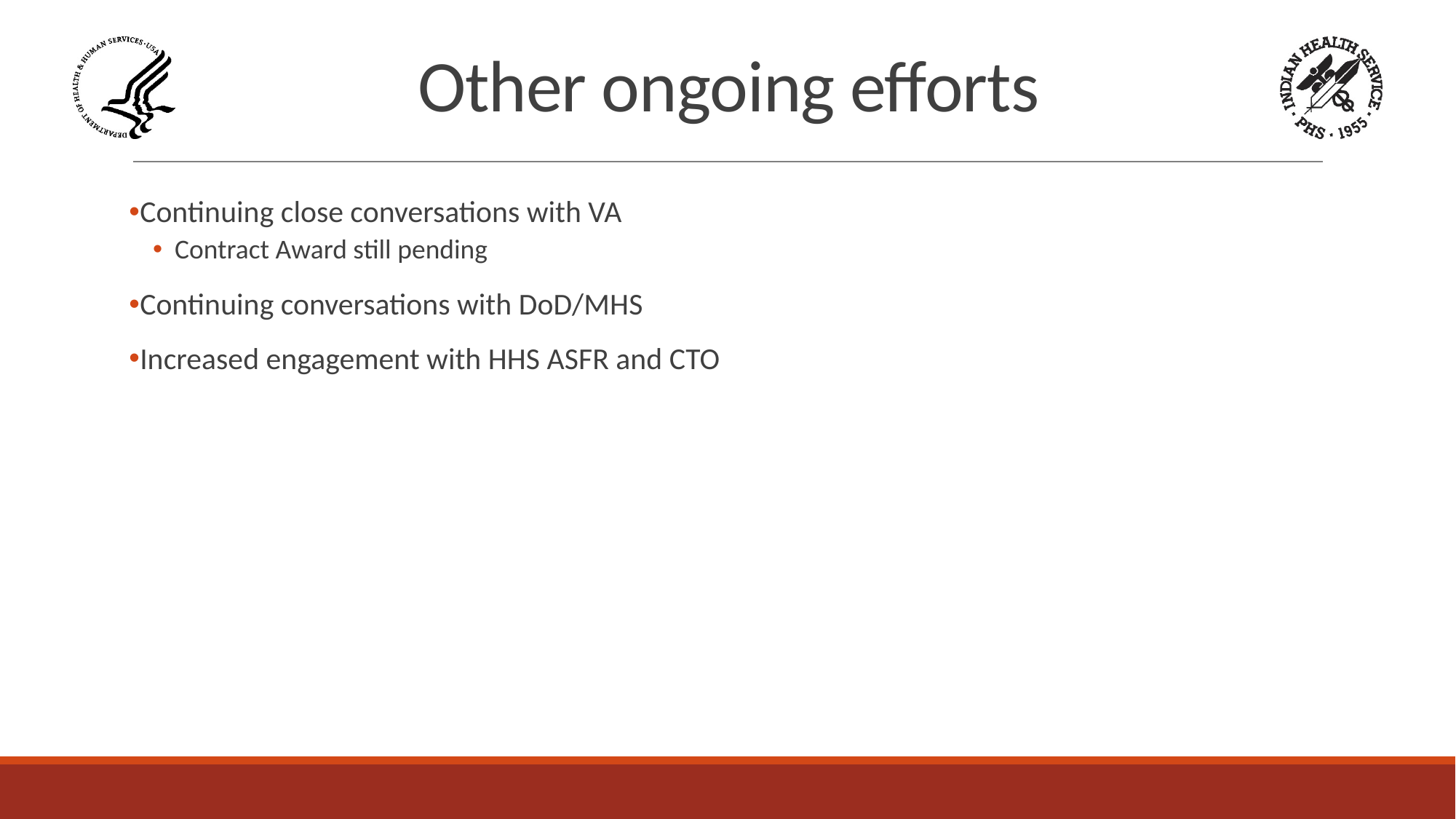

# Other ongoing efforts
Continuing close conversations with VA
Contract Award still pending
Continuing conversations with DoD/MHS
Increased engagement with HHS ASFR and CTO